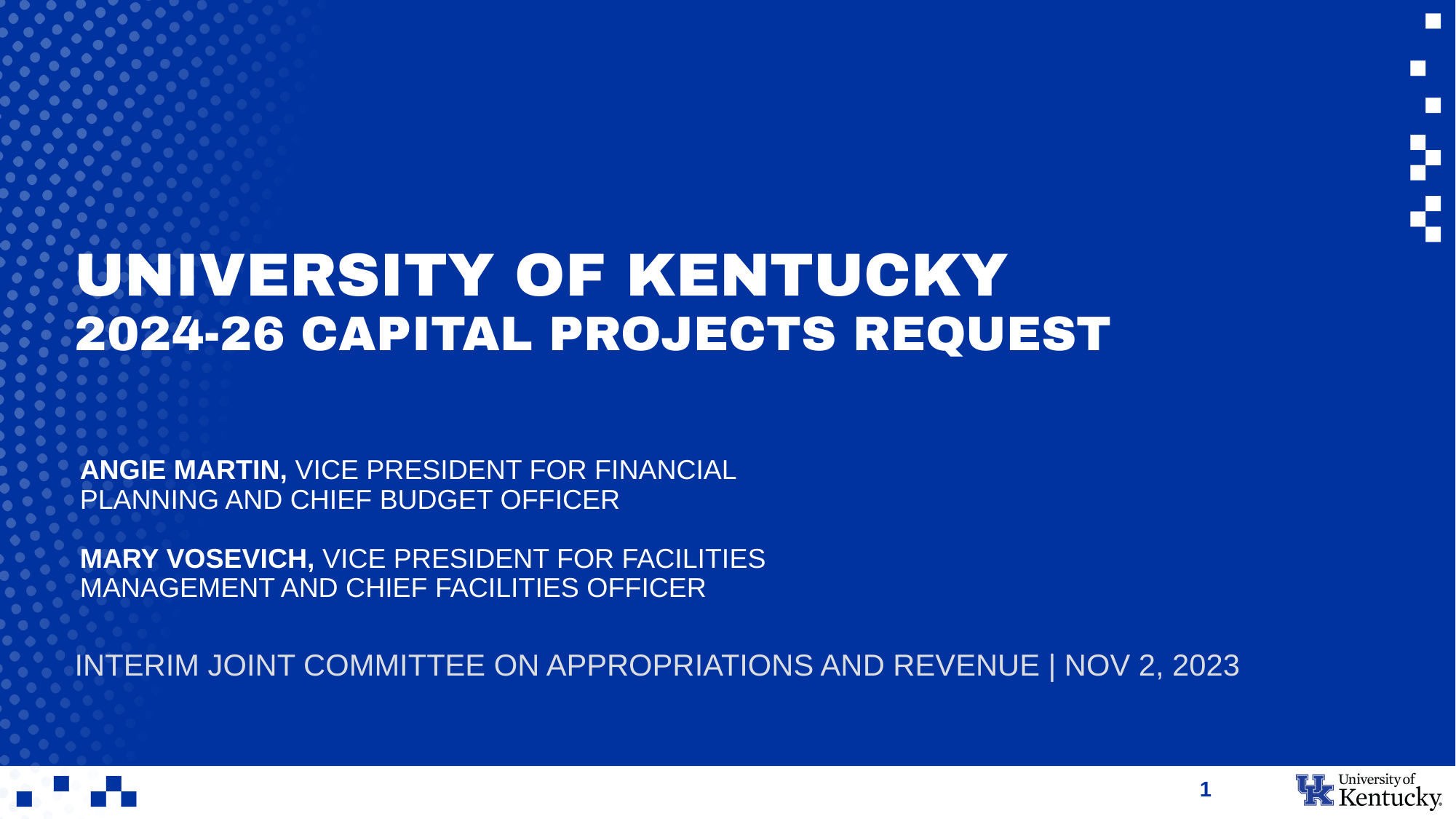

# UNIVERSITY OF KENTUCKY 2024-26 Capital projects request
Angie Martin, VICE PRESIDENT FOR FINANCIAL PLANNING AND CHIEF BUDGET OFFICER
Mary Vosevich, Vice President for Facilities Management and Chief Facilities Officer
INTERIM JOINT COMMITTEE ON APPROPRIATIONS AND REVENUE | NOV 2, 2023
1